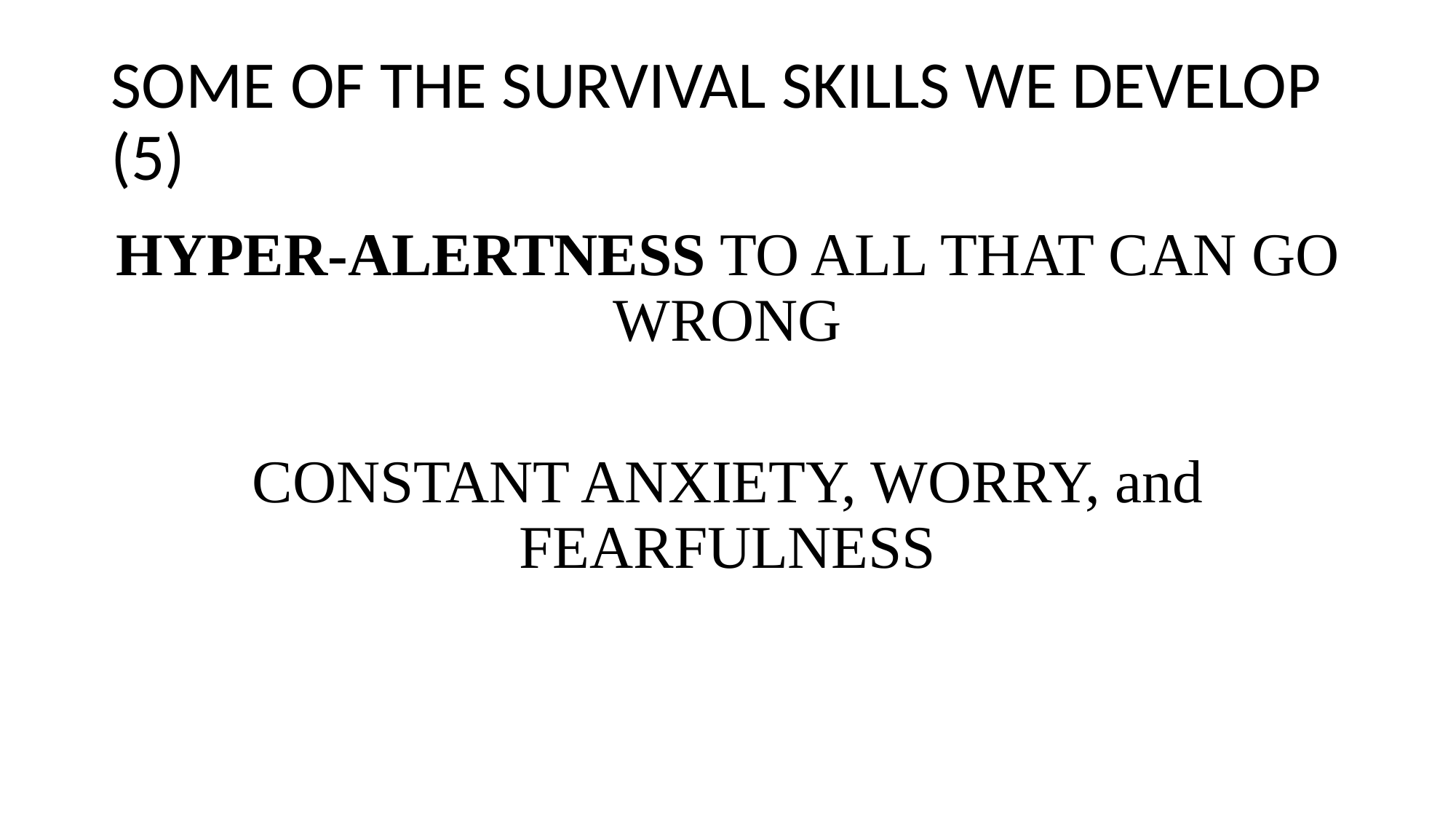

# SOME OF THE SURVIVAL SKILLS WE DEVELOP (5)
HYPER-ALERTNESS TO ALL THAT CAN GO WRONG

CONSTANT ANXIETY, WORRY, and FEARFULNESS